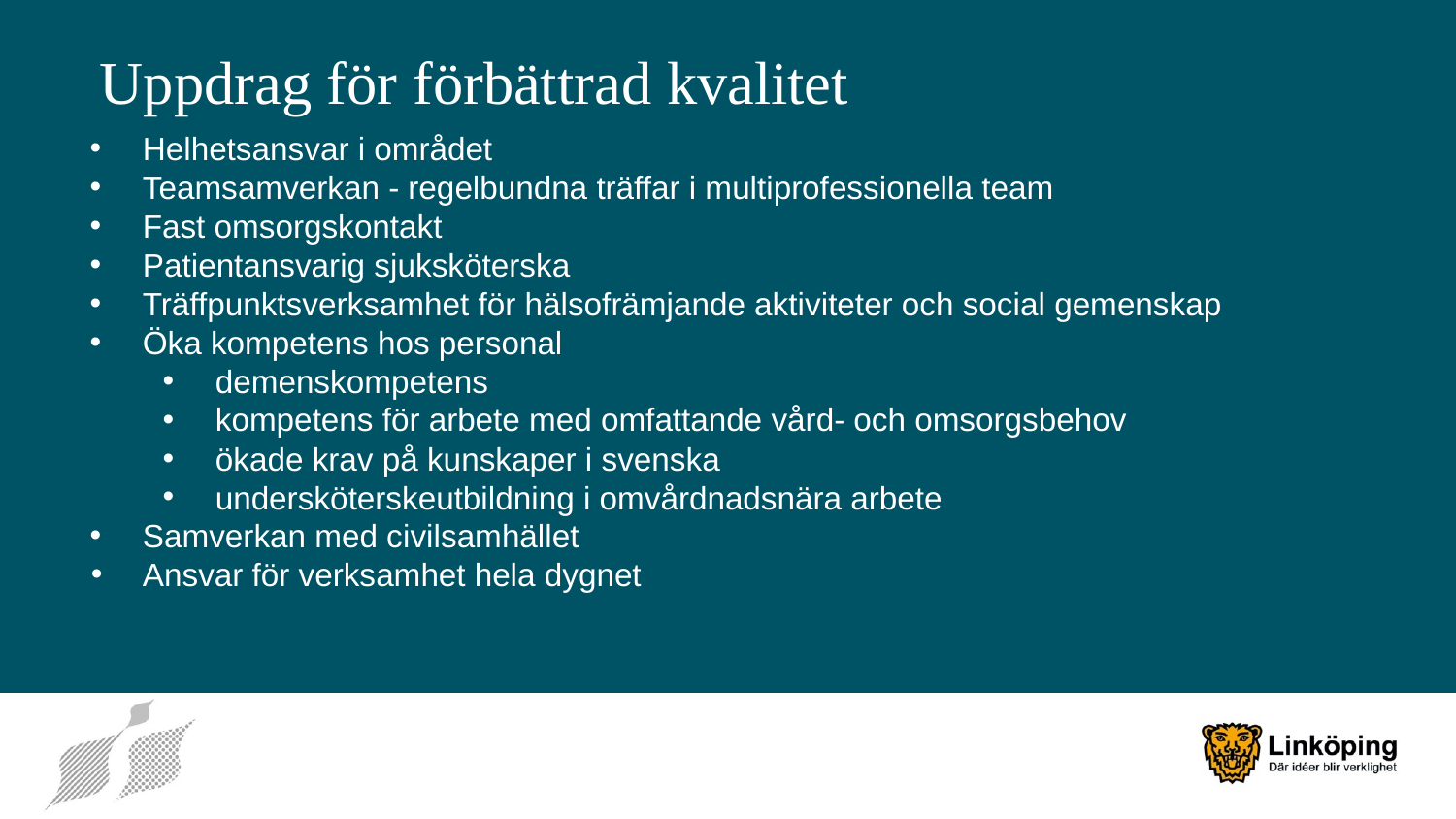

# Uppdrag för förbättrad kvalitet
Helhetsansvar i området
Teamsamverkan - regelbundna träffar i multiprofessionella team
Fast omsorgskontakt
Patientansvarig sjuksköterska
Träffpunktsverksamhet för hälsofrämjande aktiviteter och social gemenskap
Öka kompetens hos personal
demenskompetens
kompetens för arbete med omfattande vård- och omsorgsbehov
ökade krav på kunskaper i svenska
undersköterskeutbildning i omvårdnadsnära arbete
Samverkan med civilsamhället
Ansvar för verksamhet hela dygnet